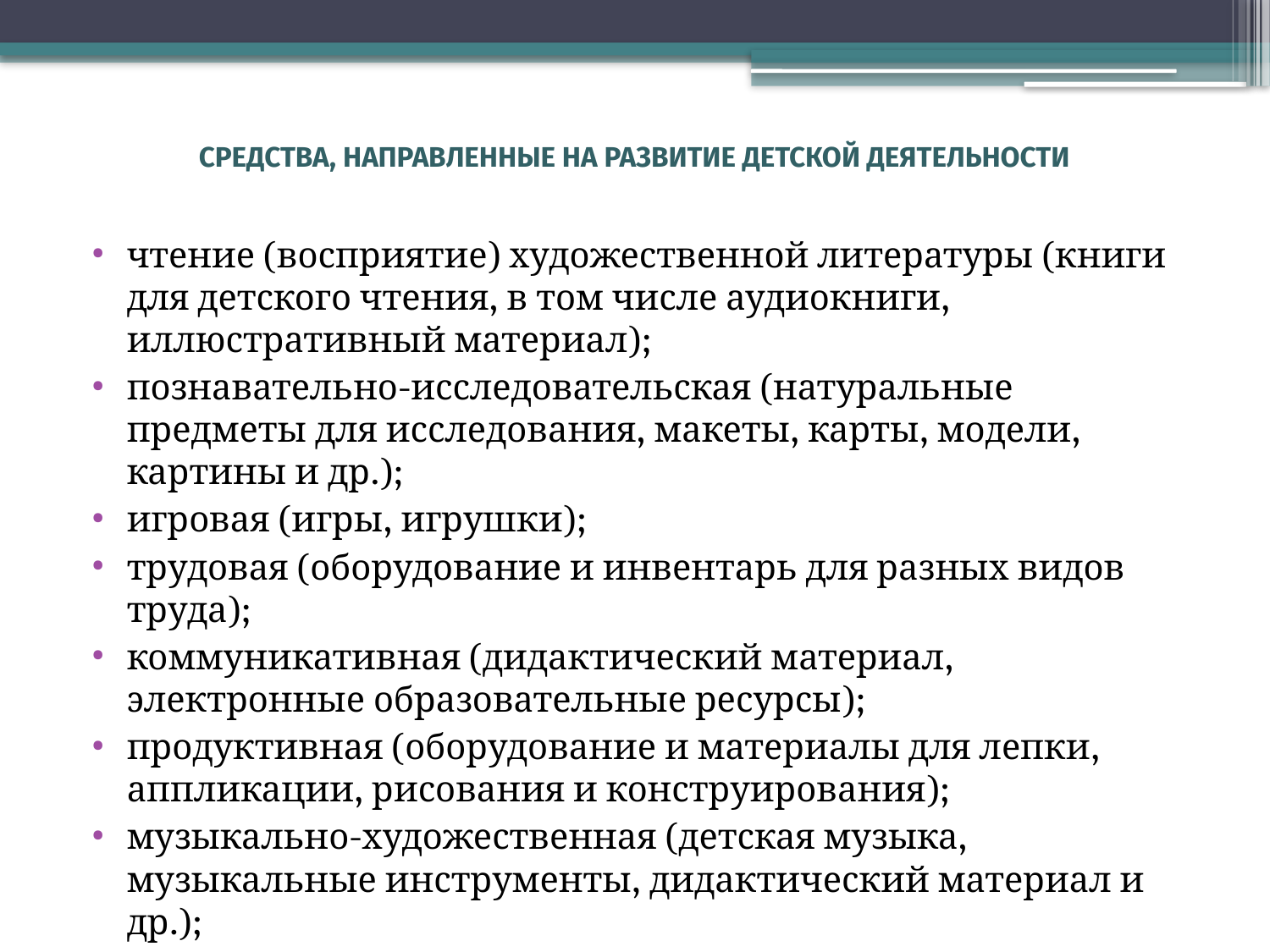

# СРЕДСТВА, НАПРАВЛЕННЫЕ НА РАЗВИТИЕ ДЕТСКОЙ ДЕЯТЕЛЬНОСТИ
чтение (восприятие) художественной литературы (книги для детского чтения, в том числе аудиокниги, иллюстративный материал);
познавательно-исследовательская (натуральные предметы для исследования, макеты, карты, модели, картины и др.);
игровая (игры, игрушки);
трудовая (оборудование и инвентарь для разных видов труда);
коммуникативная (дидактический материал, электронные образовательные ресурсы);
продуктивная (оборудование и материалы для лепки, аппликации, рисования и конструирования);
музыкально-художественная (детская музыка, музыкальные инструменты, дидактический материал и др.);
двигательная (оборудование для ходьбы, бега, ползания, лазанья, прыгания, занятий с мячом и другими предметами).